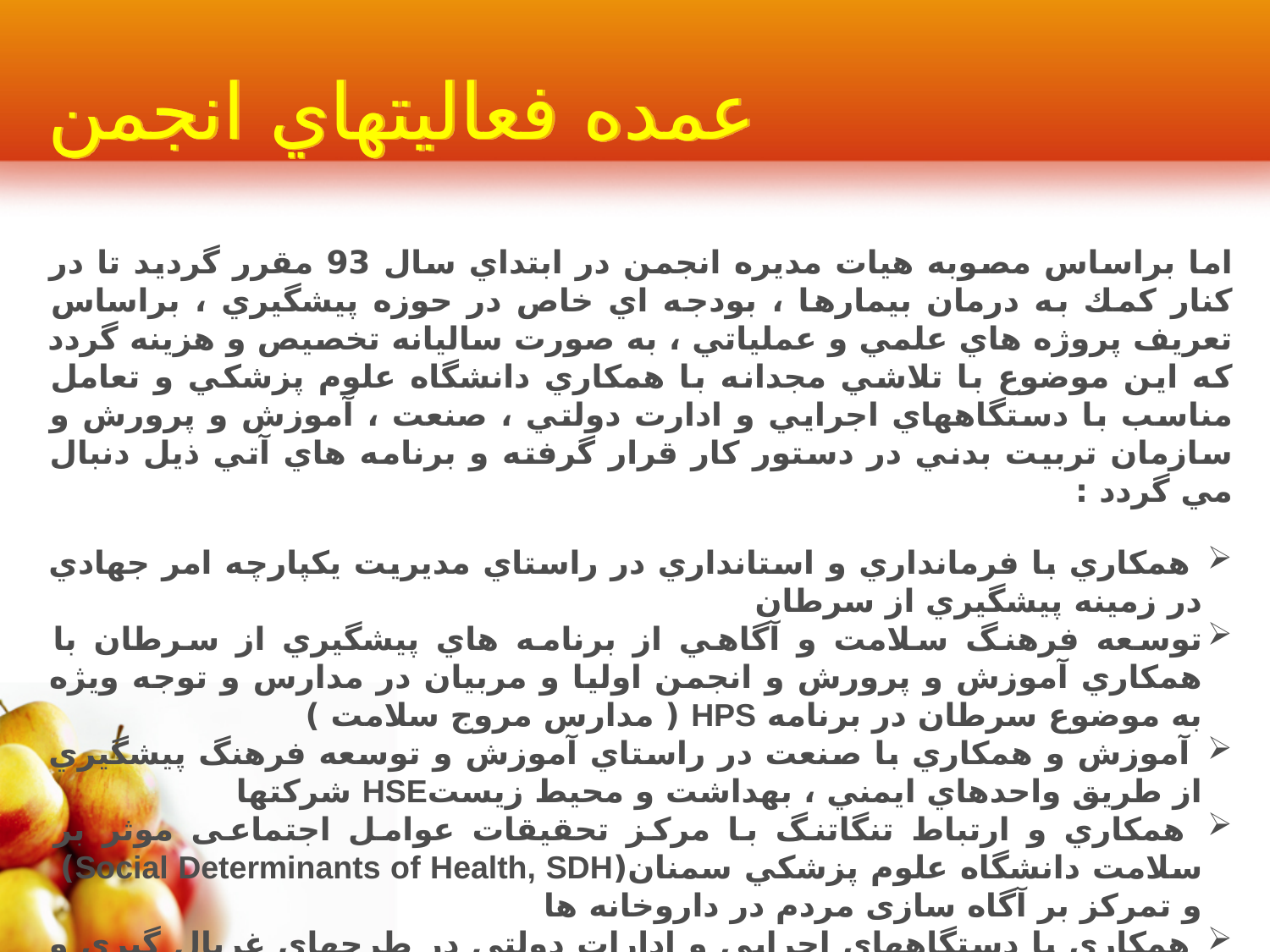

# عمده فعاليتهاي انجمن
اما براساس مصوبه هيات مديره انجمن در ابتداي سال 93 مقرر گرديد تا در كنار كمك به درمان بيمارها ، بودجه اي خاص در حوزه پيشگيري ، براساس تعريف پروژه هاي علمي و عملياتي ، به صورت ساليانه تخصيص و هزينه گردد كه اين موضوع با تلاشي مجدانه با همكاري دانشگاه علوم پزشكي و تعامل مناسب با دستگاههاي اجرايي و ادارت دولتي ، صنعت ، آموزش و پرورش و سازمان تربيت بدني در دستور كار قرار گرفته و برنامه هاي آتي ذيل دنبال مي گردد :

 همكاري با فرمانداري و استانداري در راستاي مديريت يكپارچه امر جهادي در زمينه پيشگيري از سرطان
توسعه فرهنگ سلامت و آگاهي از برنامه هاي پيشگيري از سرطان با همكاري آموزش و پرورش و انجمن اوليا و مربيان در مدارس و توجه ويژه به موضوع سرطان در برنامه HPS ( مدارس مروج سلامت )
 آموزش و همكاري با صنعت در راستاي آموزش و توسعه فرهنگ پيشگيري از طريق واحدهاي ايمني ، بهداشت و محيط زيستHSE شركتها
 همكاري و ارتباط تنگاتنگ با مرکز تحقيقات عوامل اجتماعی موثر بر سلامت دانشگاه علوم پزشكي سمنان(Social Determinants of Health, SDH)  و تمرکز بر آگاه سازی مردم در داروخانه ها
 همكاري با دستگاههاي اجرايي و ادارات دولتي در طرحهاي غربال گيري و تست هاي پيشگيرانه و فرهنگ سازي اين امر  در بين كاركنان وخانواده پرسنل
 شناسايي خيران و افزايش سينرژي در بين ساير سمن ها و انجمنهاي بيمارايهاي خاص
 حمايت از طرحها و تحقيقات دانشگاهي و پژوهشي در حوزه هاي مرتبط با سرطان و حتي سلامت اجتماعي